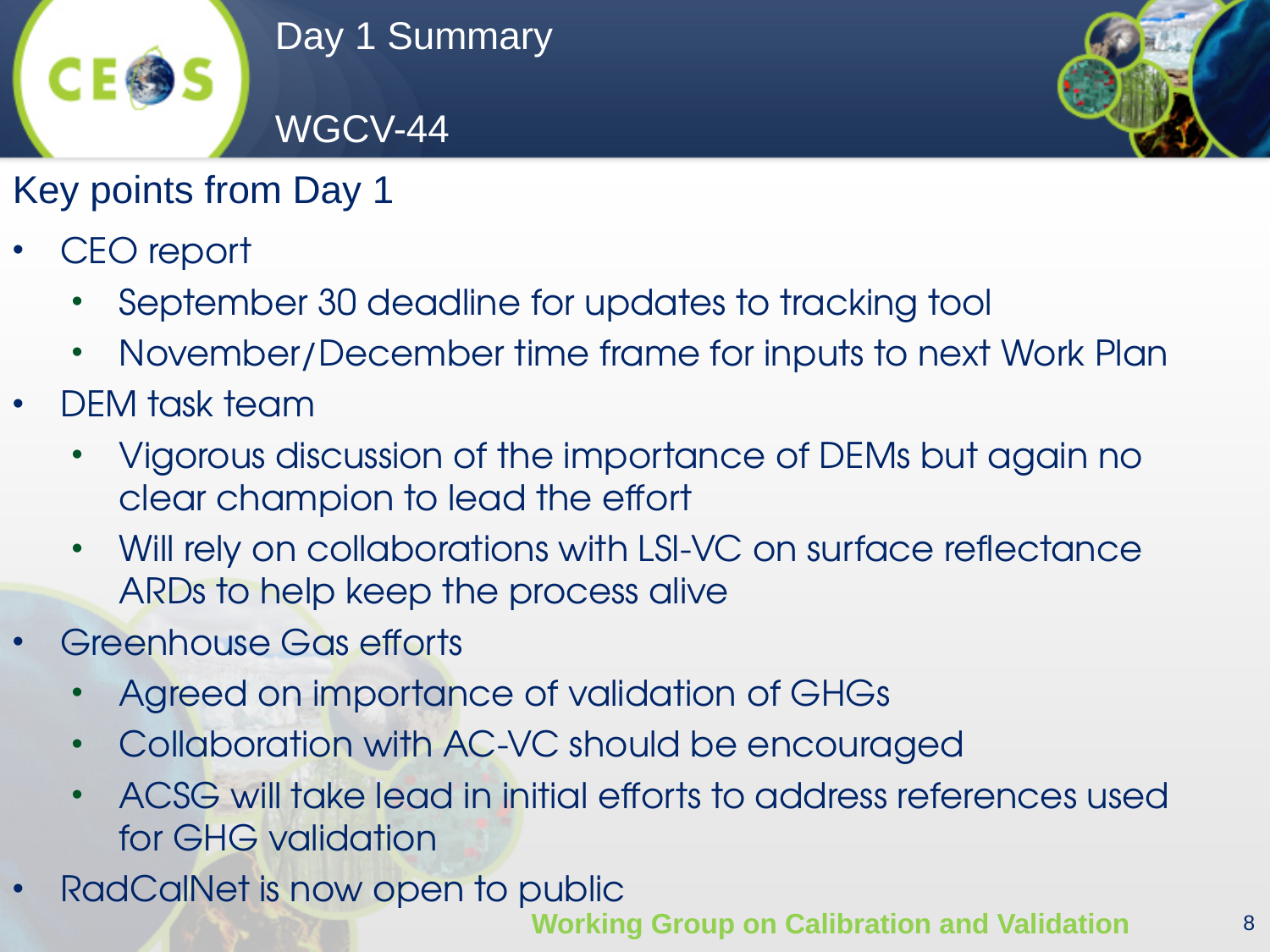

Key points from Day 1
CEO report
September 30 deadline for updates to tracking tool
November/December time frame for inputs to next Work Plan
DEM task team
Vigorous discussion of the importance of DEMs but again no clear champion to lead the effort
Will rely on collaborations with LSI-VC on surface reflectance ARDs to help keep the process alive
Greenhouse Gas efforts
Agreed on importance of validation of GHGs
Collaboration with AC-VC should be encouraged
ACSG will take lead in initial efforts to address references used for GHG validation
RadCalNet is now open to public